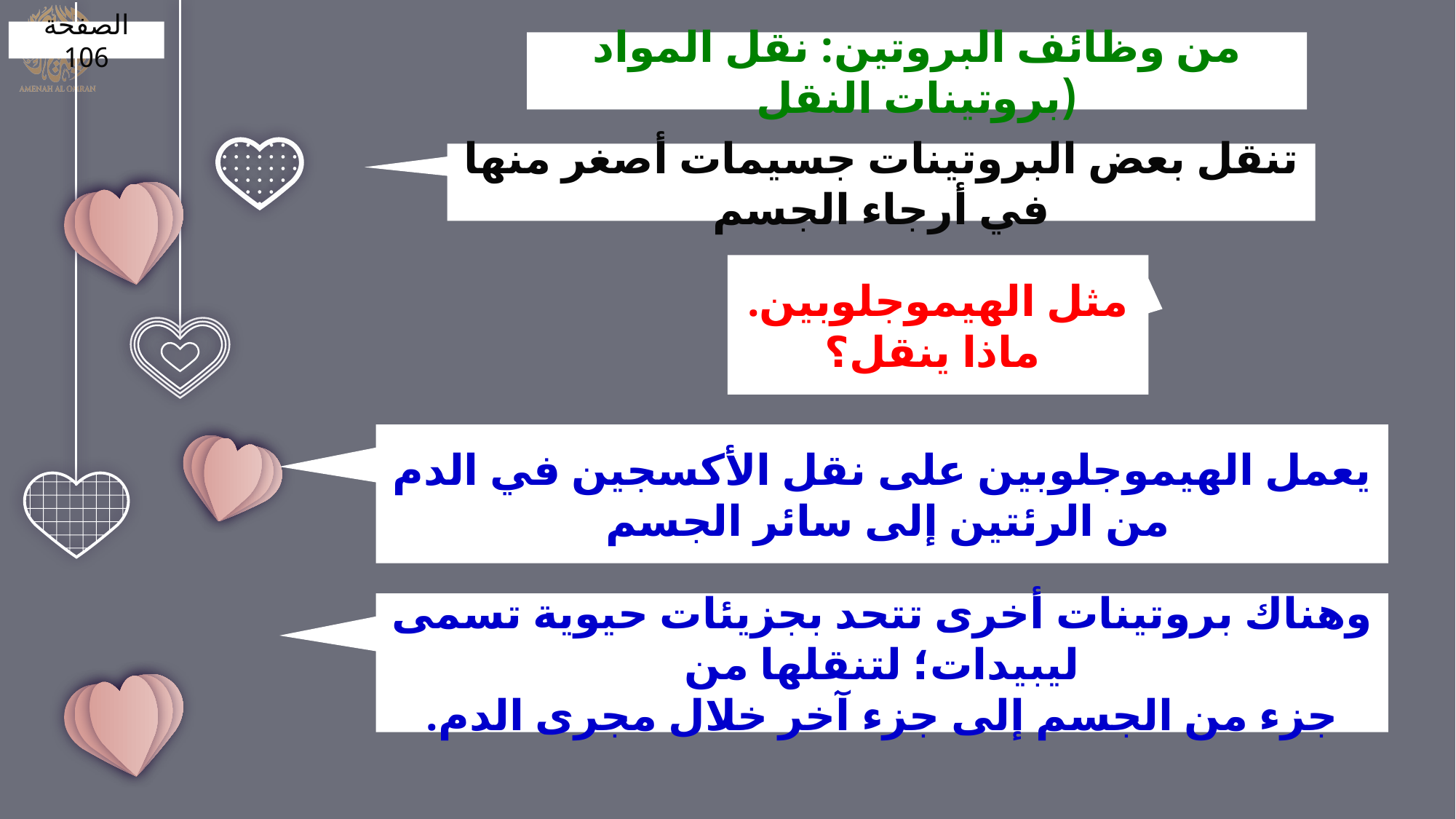

الصفحة 106
من وظائف البروتين: نقل المواد (بروتينات النقل
تنقل بعض البروتينات جسيمات أصغر منها في أرجاء الجسم
مثل الهيموجلوبين.
 ماذا ينقل؟
يعمل الهيموجلوبين على نقل الأكسجين في الدم من الرئتين إلى سائر الجسم
وهناك بروتينات أخرى تتحد بجزيئات حيوية تسمى ليبيدات؛ لتنقلها من
جزء من الجسم إلى جزء آخر خلال مجرى الدم.